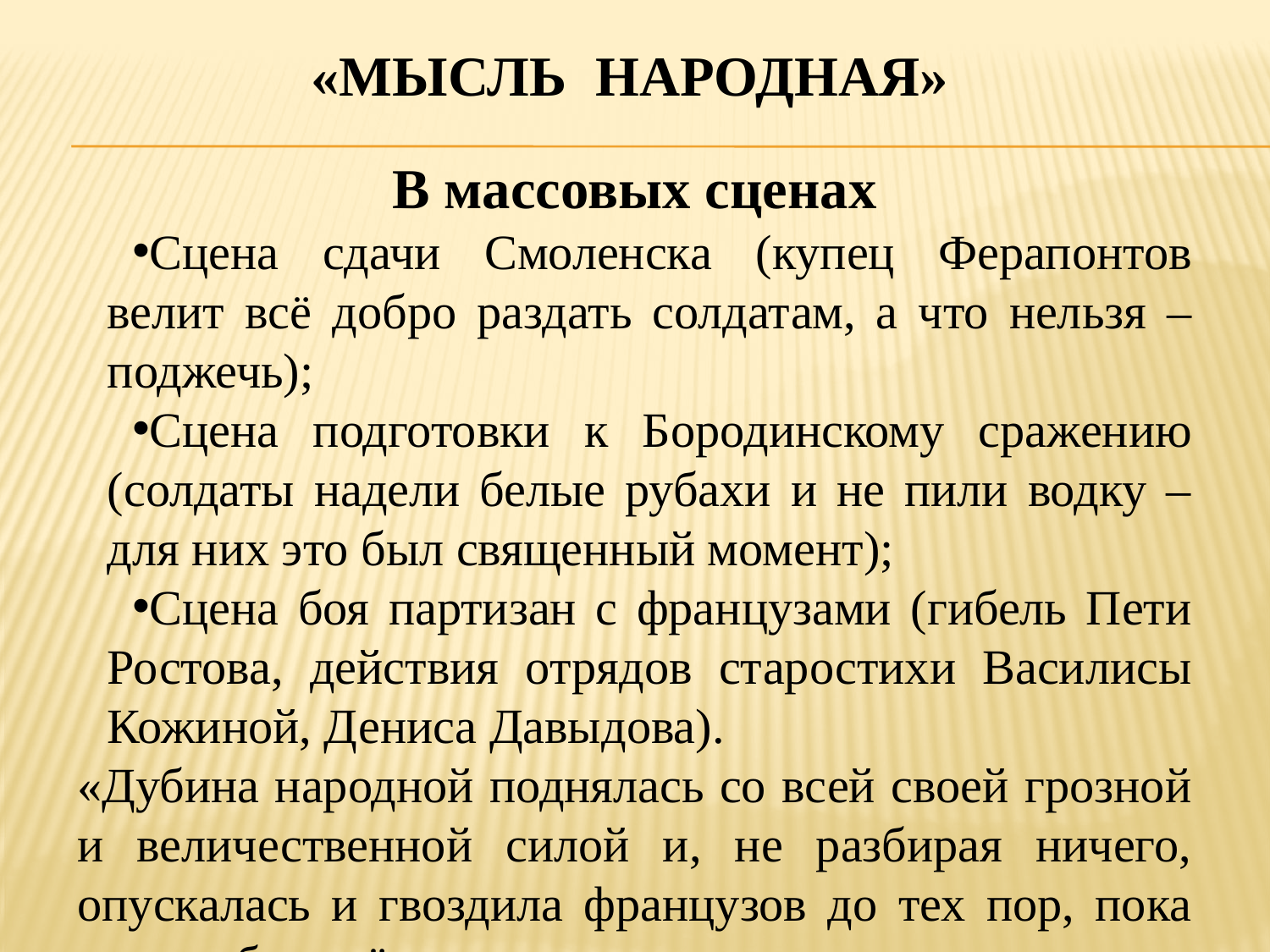

# «Мысль  народная»
В массовых сценах
Сцена сдачи Смоленска (купец Ферапонтов велит всё добро раздать солдатам, а что нельзя – поджечь);
Сцена подготовки к Бородинскому сражению (солдаты надели белые рубахи и не пили водку – для них это был священный момент);
Сцена боя партизан с французами (гибель Пети Ростова, действия отрядов старостихи Василисы Кожиной, Дениса Давыдова).
«Дубина народной поднялась со всей своей грозной и величественной силой и, не разбирая ничего, опускалась и гвоздила французов до тех пор, пока не погибло всё нашествие».